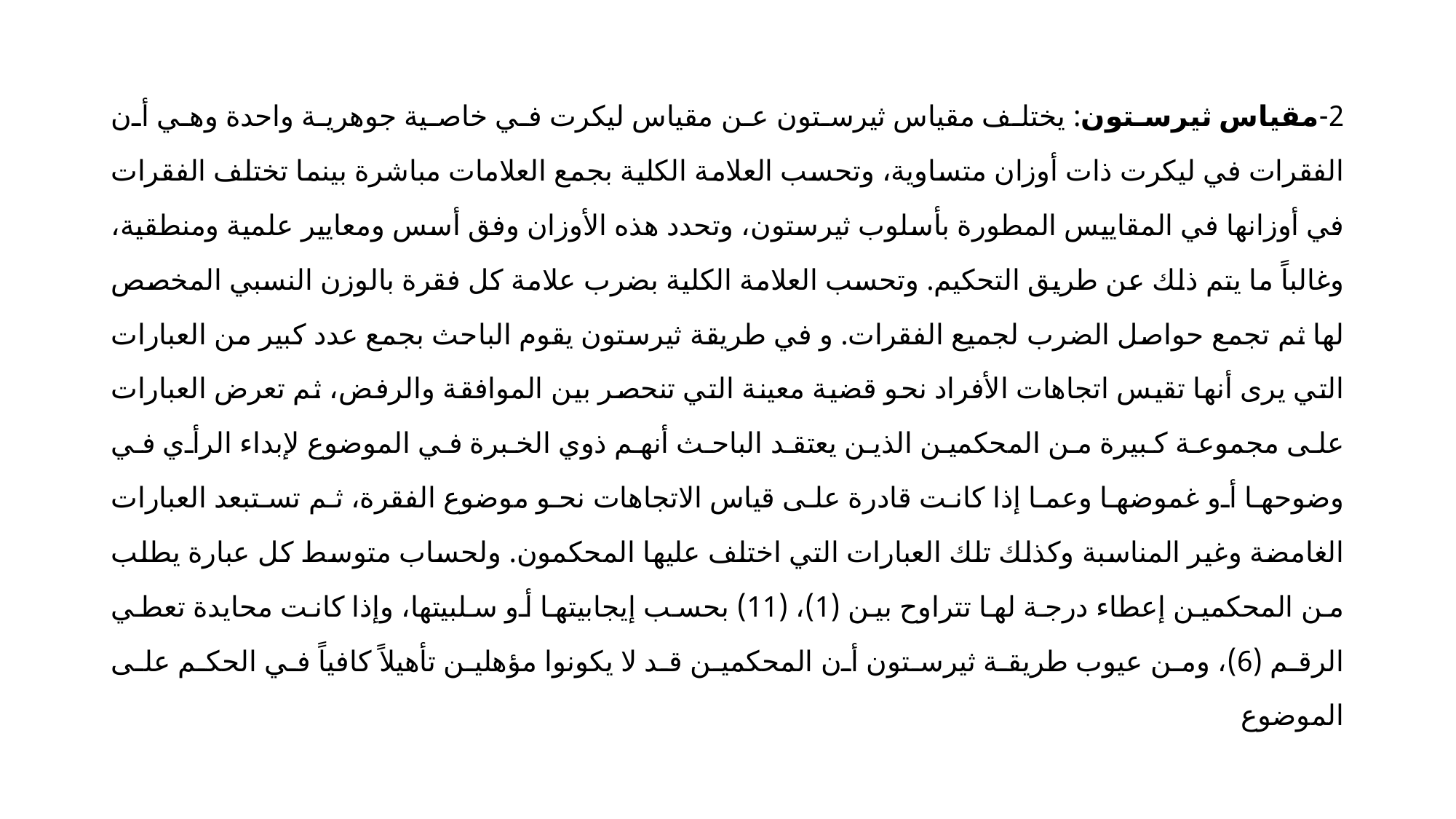

2-مقياس ثيرستون: يختلف مقياس ثيرستون عن مقياس ليكرت في خاصية جوهرية واحدة وهي أن الفقرات في ليكرت ذات أوزان متساوية، وتحسب العلامة الكلية بجمع العلامات مباشرة بينما تختلف الفقرات في أوزانها في المقاييس المطورة بأسلوب ثيرستون، وتحدد هذه الأوزان وفق أسس ومعايير علمية ومنطقية، وغالباً ما يتم ذلك عن طريق التحكيم. وتحسب العلامة الكلية بضرب علامة كل فقرة بالوزن النسبي المخصص لها ثم تجمع حواصل الضرب لجميع الفقرات. و في طريقة ثيرستون يقوم الباحث بجمع عدد كبير من العبارات التي يرى أنها تقيس اتجاهات الأفراد نحو قضية معينة التي تنحصر بين الموافقة والرفض، ثم تعرض العبارات على مجموعة كبيرة من المحكمين الذين يعتقد الباحث أنهم ذوي الخبرة في الموضوع لإبداء الرأي في وضوحها أو غموضها وعما إذا كانت قادرة على قياس الاتجاهات نحو موضوع الفقرة، ثم تستبعد العبارات الغامضة وغير المناسبة وكذلك تلك العبارات التي اختلف عليها المحكمون. ولحساب متوسط كل عبارة يطلب من المحكمين إعطاء درجة لها تتراوح بين (1)، (11) بحسب إيجابيتها أو سلبيتها، وإذا كانت محايدة تعطي الرقم (6)، ومن عيوب طريقة ثيرستون أن المحكمين قد لا يكونوا مؤهلين تأهيلاً كافياً في الحكم على الموضوع